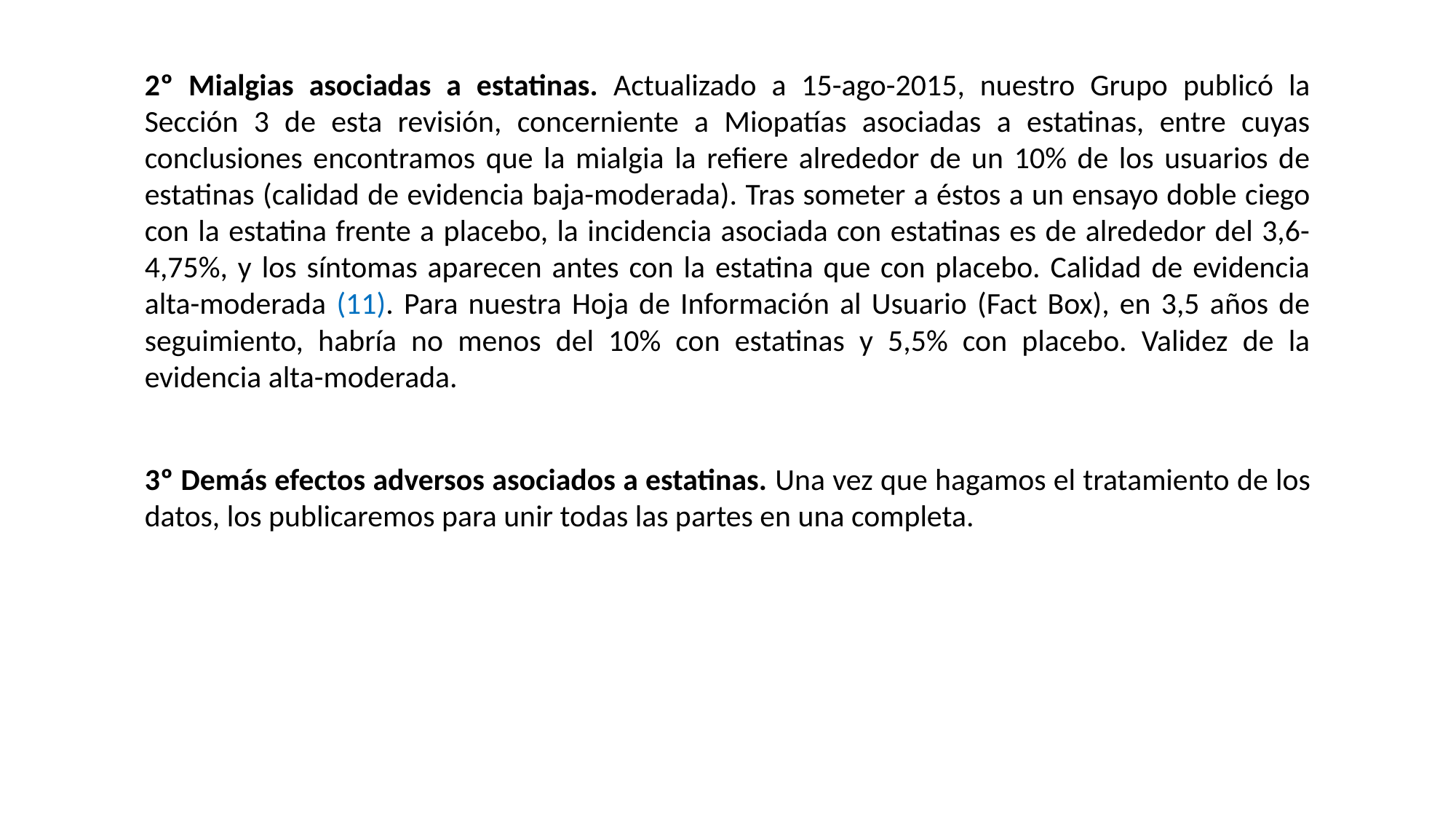

2º Mialgias asociadas a estatinas. Actualizado a 15-ago-2015, nuestro Grupo publicó la Sección 3 de esta revisión, concerniente a Miopatías asociadas a estatinas, entre cuyas conclusiones encontramos que la mialgia la refiere alrededor de un 10% de los usuarios de estatinas (calidad de evidencia baja-moderada). Tras someter a éstos a un ensayo doble ciego con la estatina frente a placebo, la incidencia asociada con estatinas es de alrededor del 3,6-4,75%, y los síntomas aparecen antes con la estatina que con placebo. Calidad de evidencia alta-moderada (11). Para nuestra Hoja de Información al Usuario (Fact Box), en 3,5 años de seguimiento, habría no menos del 10% con estatinas y 5,5% con placebo. Validez de la evidencia alta-moderada.

3º Demás efectos adversos asociados a estatinas. Una vez que hagamos el tratamiento de los datos, los publicaremos para unir todas las partes en una completa.